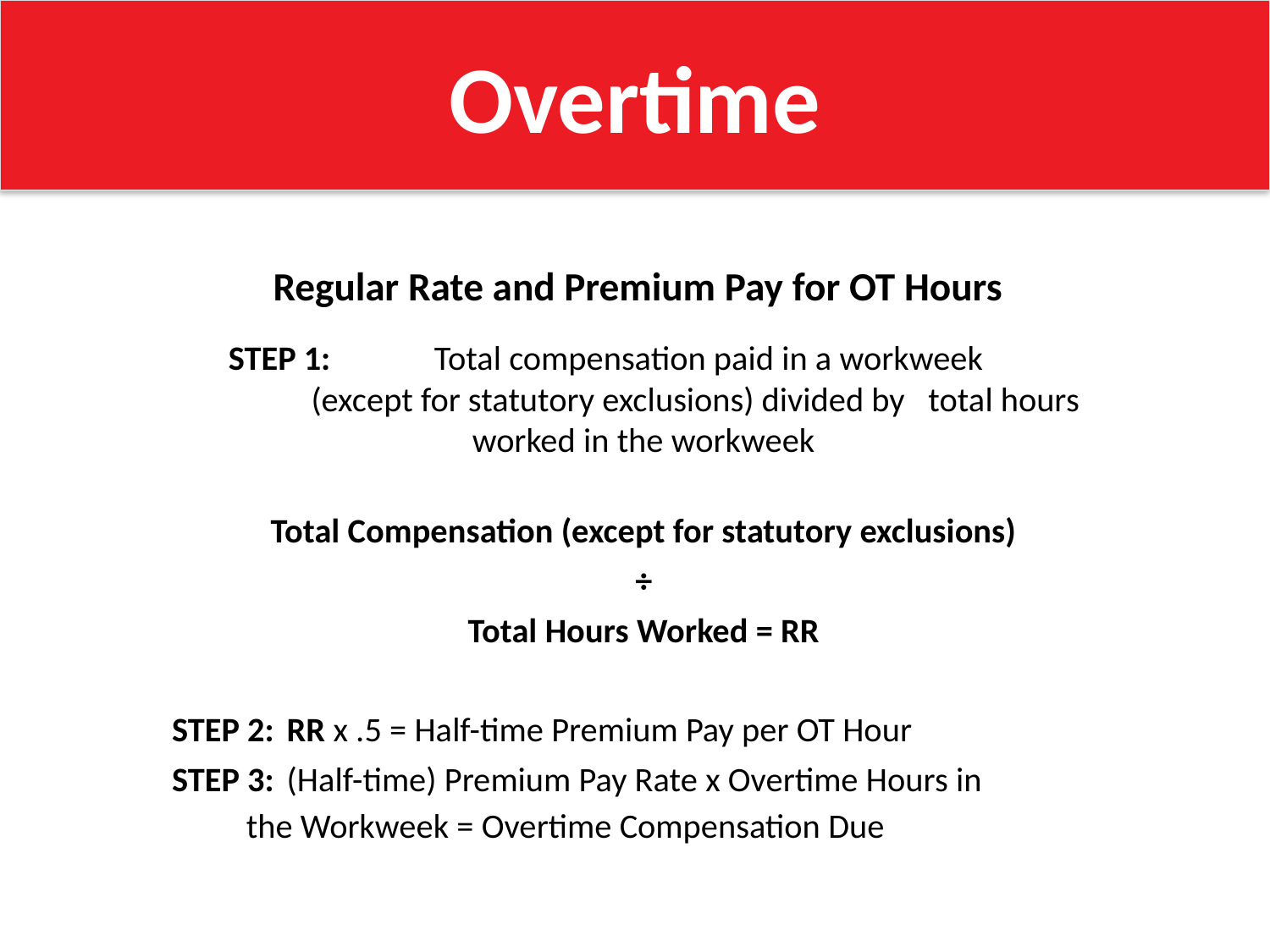

Overtime
Regular Rate and Premium Pay for OT Hours

STEP 1: 	Total compensation paid in a workweek 			 	(except for statutory exclusions) divided by 					total hours worked in the workweek
Total Compensation (except for statutory exclusions)
÷
Total Hours Worked = RR

STEP 2: 	RR x .5 = Half-time Premium Pay per OT Hour
STEP 3:	(Half-time) Premium Pay Rate x Overtime Hours in     		        the Workweek = Overtime Compensation Due